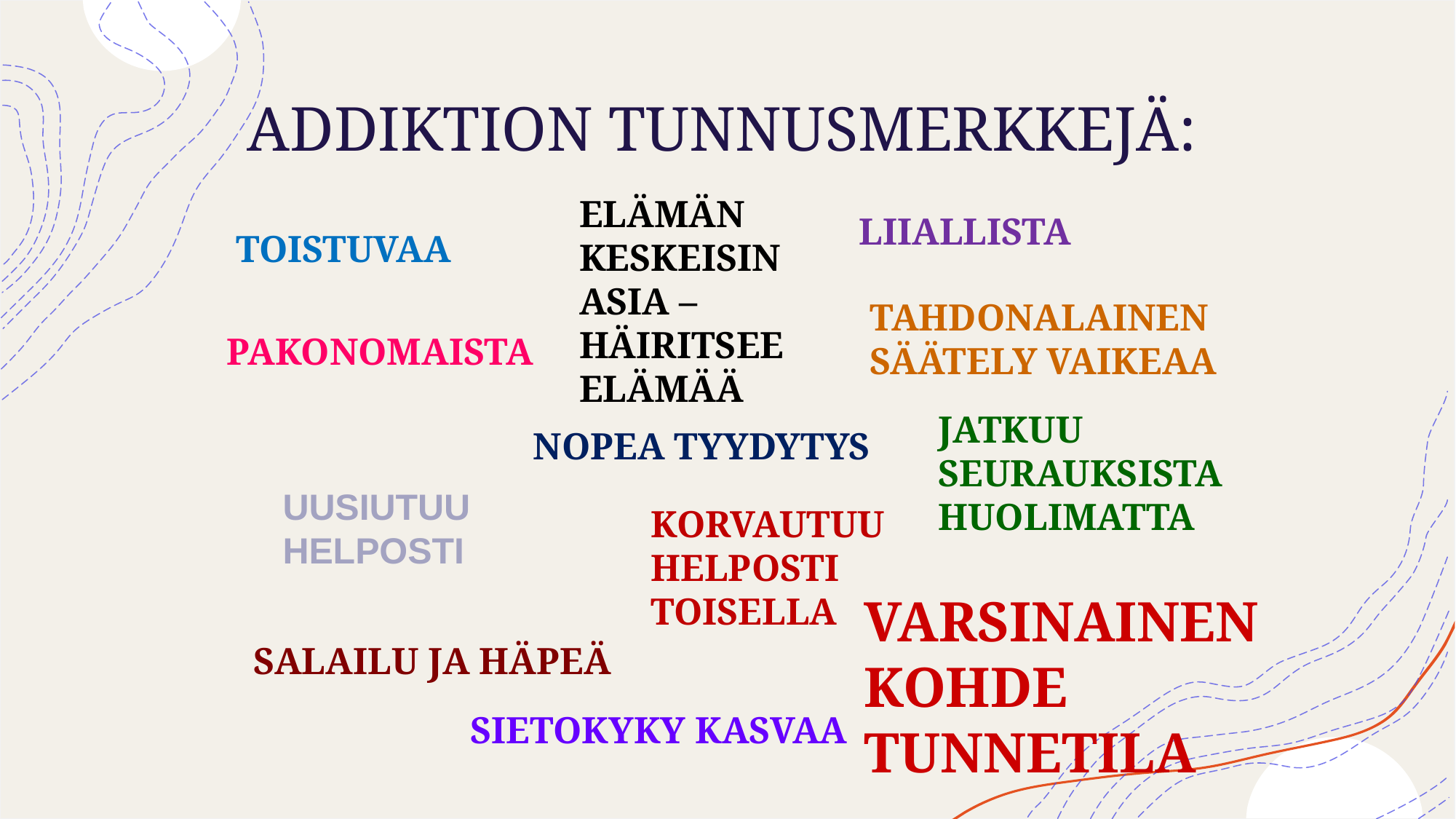

# ADDIKTION TUNNUSMERKKEJÄ:
ELÄMÄN
KESKEISIN
ASIA –
HÄIRITSEE
ELÄMÄÄ
LIIALLISTA
TOISTUVAA
TAHDONALAINEN
SÄÄTELY VAIKEAA
PAKONOMAISTA
JATKUU
SEURAUKSISTA
HUOLIMATTA
NOPEA TYYDYTYS
UUSIUTUU
HELPOSTI
KORVAUTUU
HELPOSTI
TOISELLA
VARSINAINEN
KOHDE
TUNNETILA
SALAILU JA HÄPEÄ
SIETOKYKY KASVAA